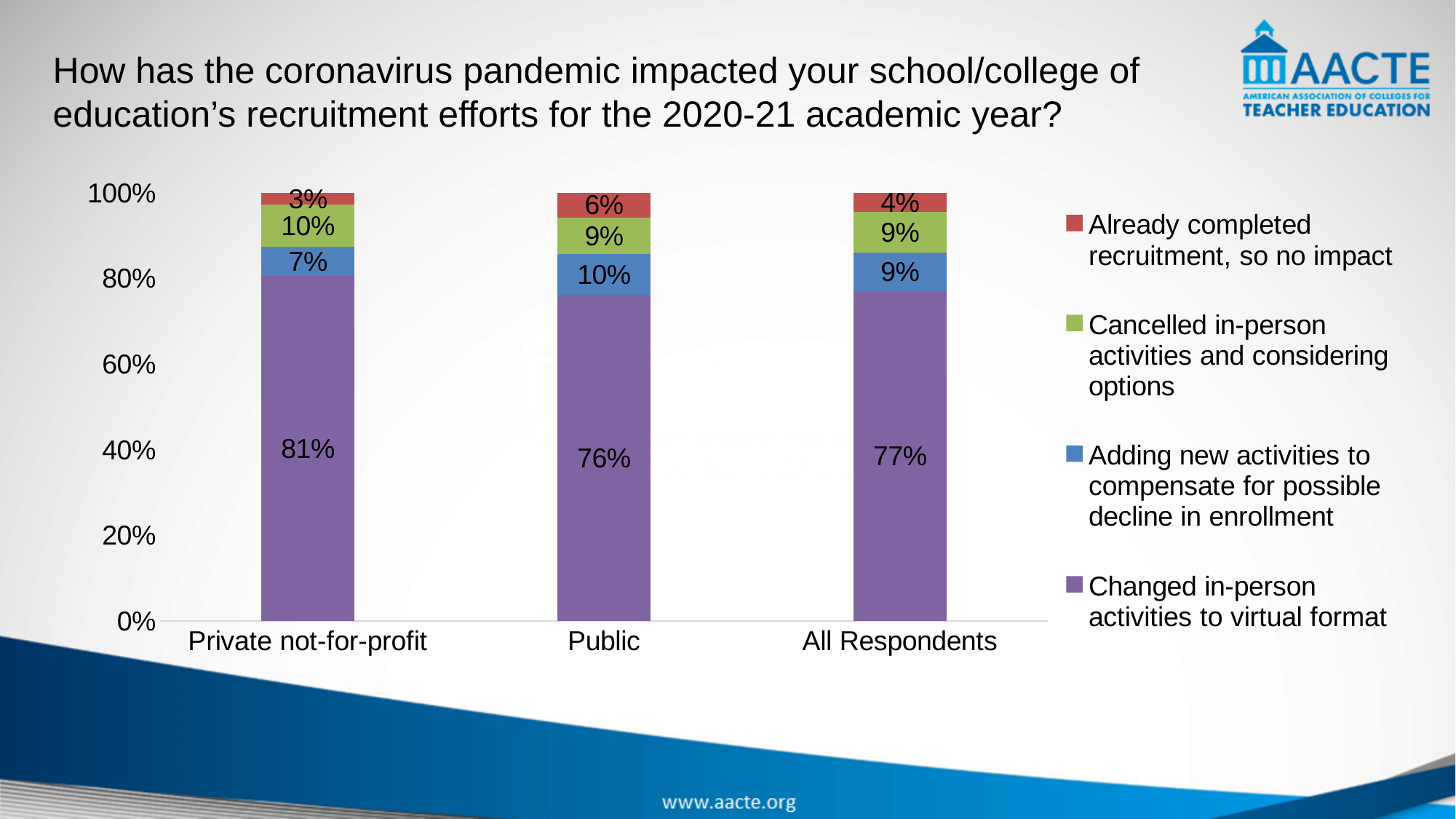

How has the coronavirus pandemic impacted your school/college of education’s recruitment efforts for the 2020-21 academic year?

### Chart

| Category | Changed in-person activities to virtual format | Adding new activities to compensate for possible decline in enrollment | Cancelled in-person activities and considering options | Already completed recruitment, so no impact |
|---|---|---|---|---|
| Private not-for-profit | 0.8055555555555556 | 0.06944444444444445 | 0.09722222222222222 | 0.027777777777777776 |
| Public | 0.7619047619047619 | 0.09523809523809523 | 0.08571428571428572 | 0.05714285714285714 |
| All Respondents | 0.770949720670391 | 0.0893854748603352 | 0.09497206703910614 | 0.0446927374301676 |